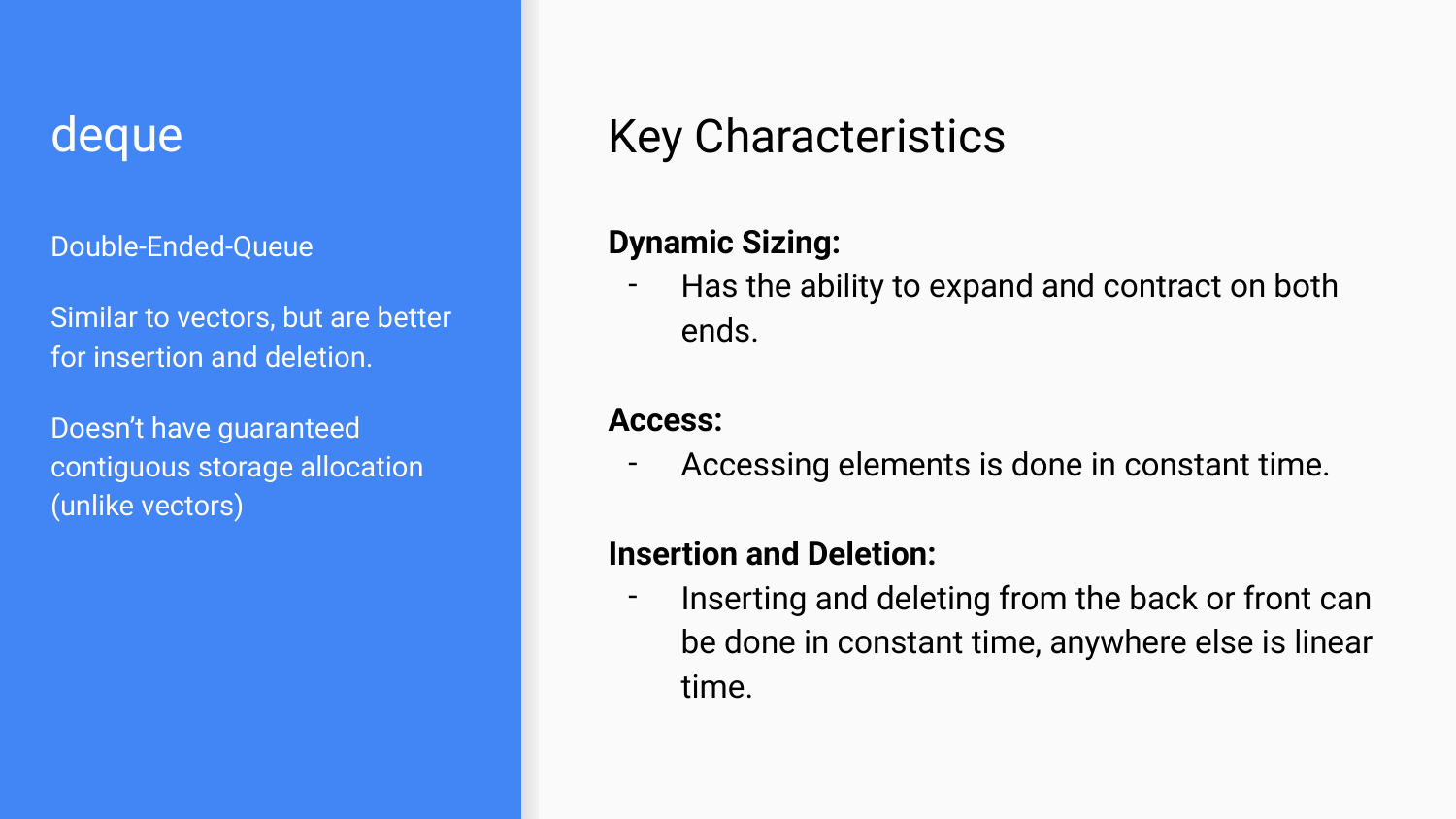

# deque
Key Characteristics
Dynamic Sizing:
Has the ability to expand and contract on both ends.

Access:
Accessing elements is done in constant time.

Insertion and Deletion:
Inserting and deleting from the back or front can be done in constant time, anywhere else is linear time.
Double-Ended-Queue
Similar to vectors, but are better for insertion and deletion.
Doesn’t have guaranteed contiguous storage allocation (unlike vectors)